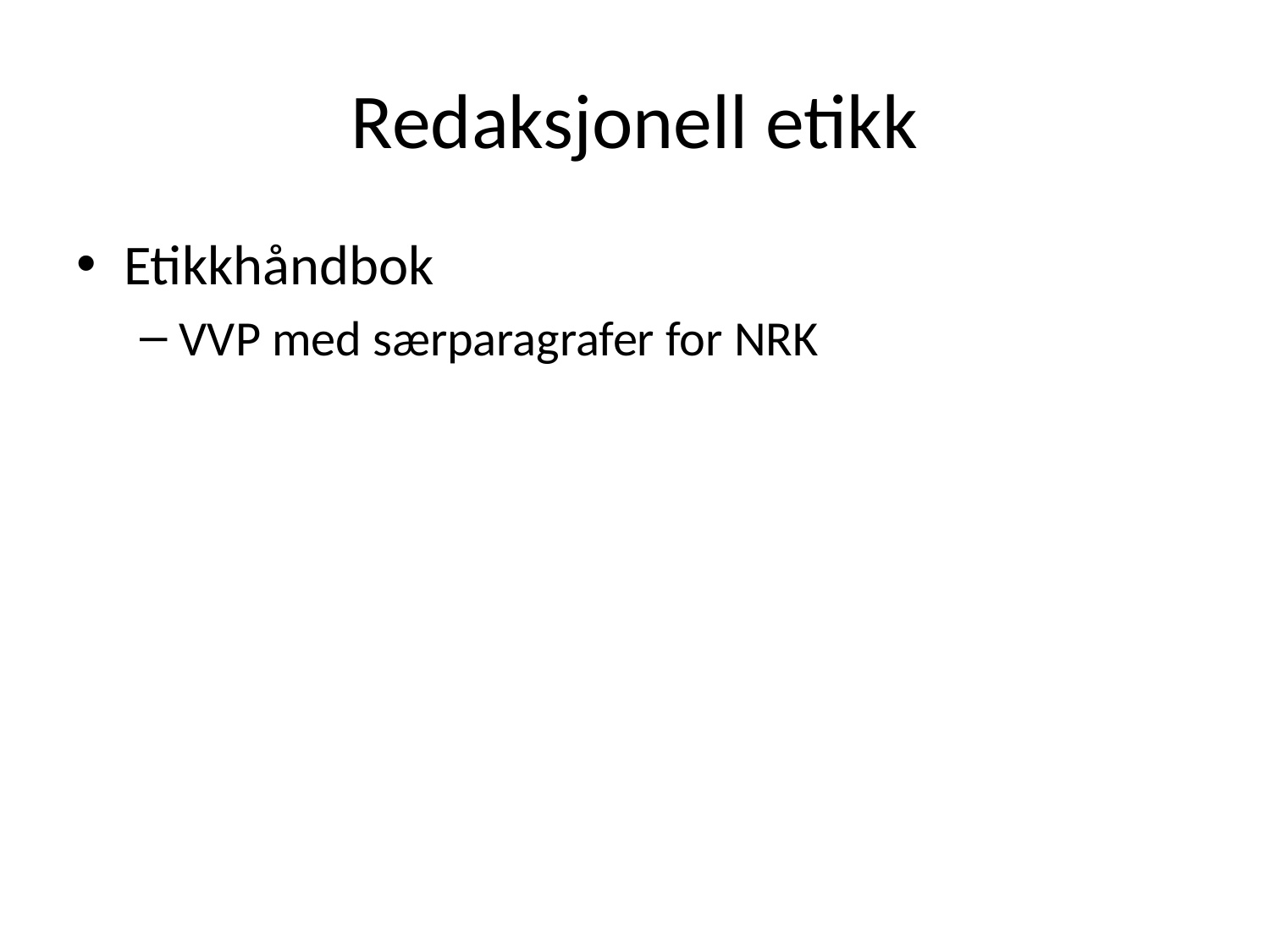

# Redaksjonell etikk
Etikkhåndbok
VVP med særparagrafer for NRK